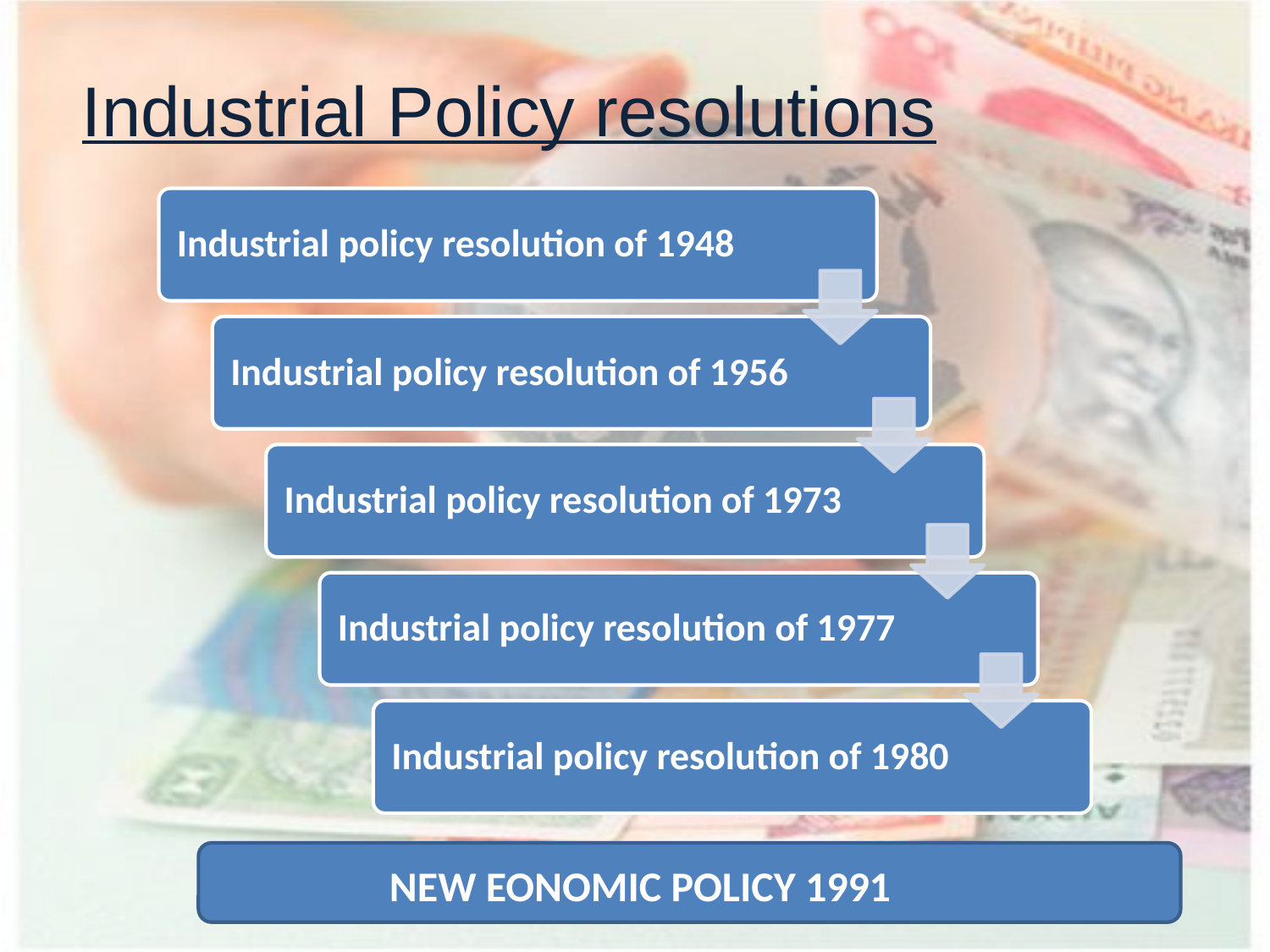

Industrial Policy resolutions
Industrial policy resolution of 1948
Industrial policy resolution of 1956
Industrial policy resolution of 1973
Industrial policy resolution of 1977
Industrial policy resolution of 1980

NEW EONOMIC POLICY 1991